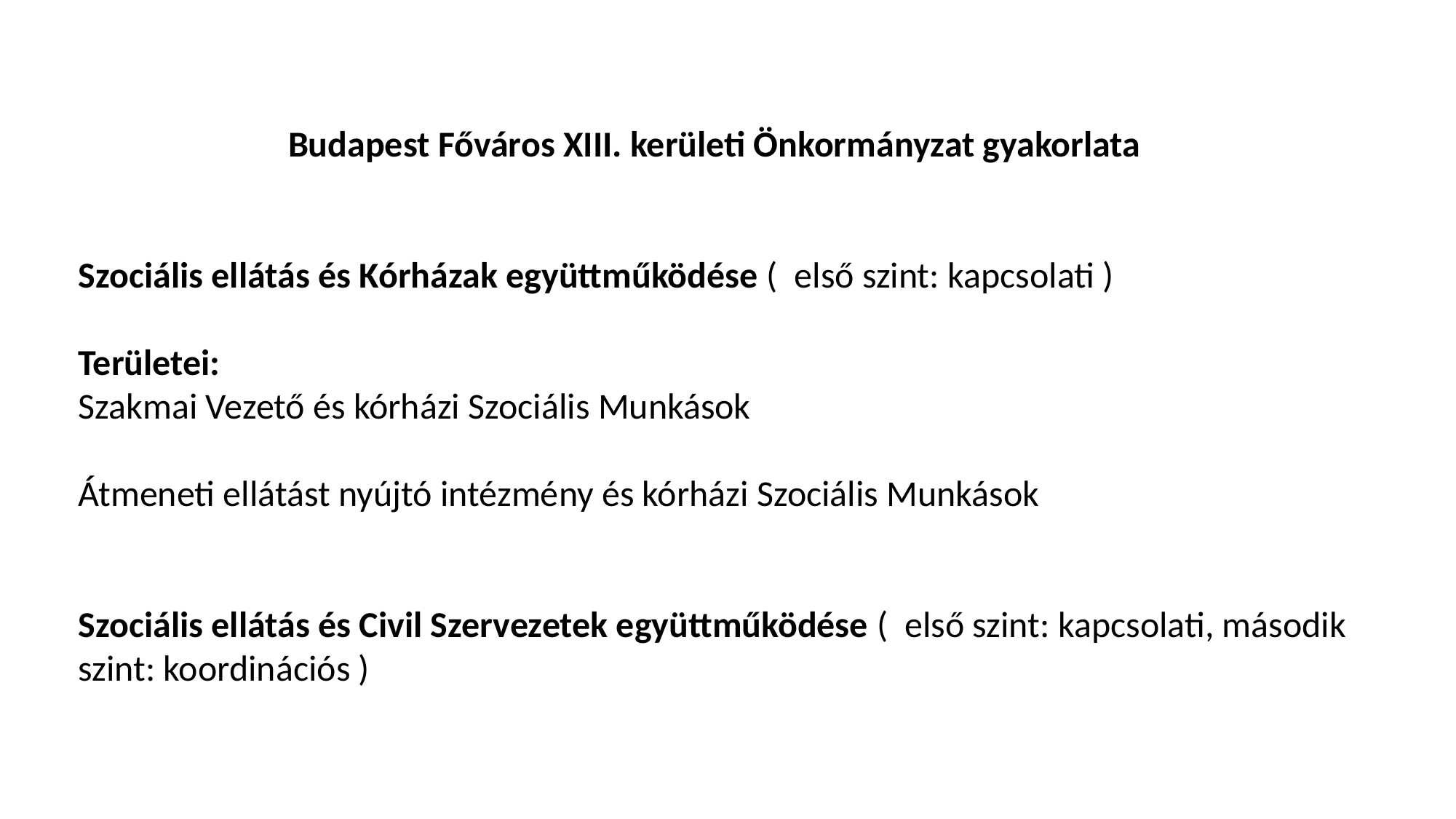

Budapest Főváros XIII. kerületi Önkormányzat gyakorlata

Szociális ellátás és Kórházak együttműködése (  első szint: kapcsolati )

Területei:
Szakmai Vezető és kórházi Szociális Munkások

Átmeneti ellátást nyújtó intézmény és kórházi Szociális Munkások

Szociális ellátás és Civil Szervezetek együttműködése (  első szint: kapcsolati, második szint: koordinációs )